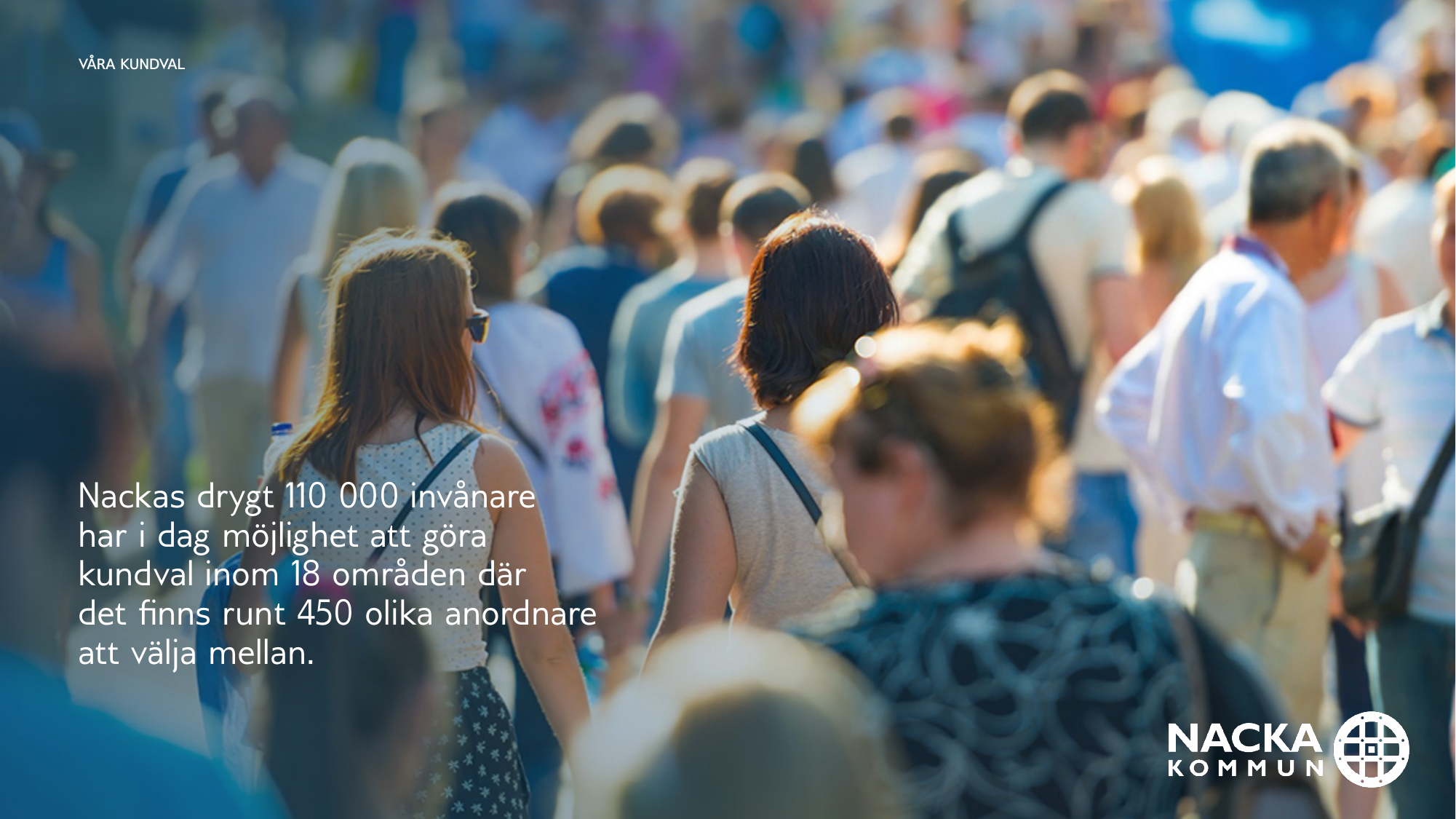

Våra kundval
Nackas drygt 110 000 invånare
har i dag möjlighet att göra
kundval inom 18 områden där
det finns runt 450 olika anordnare
att välja mellan.